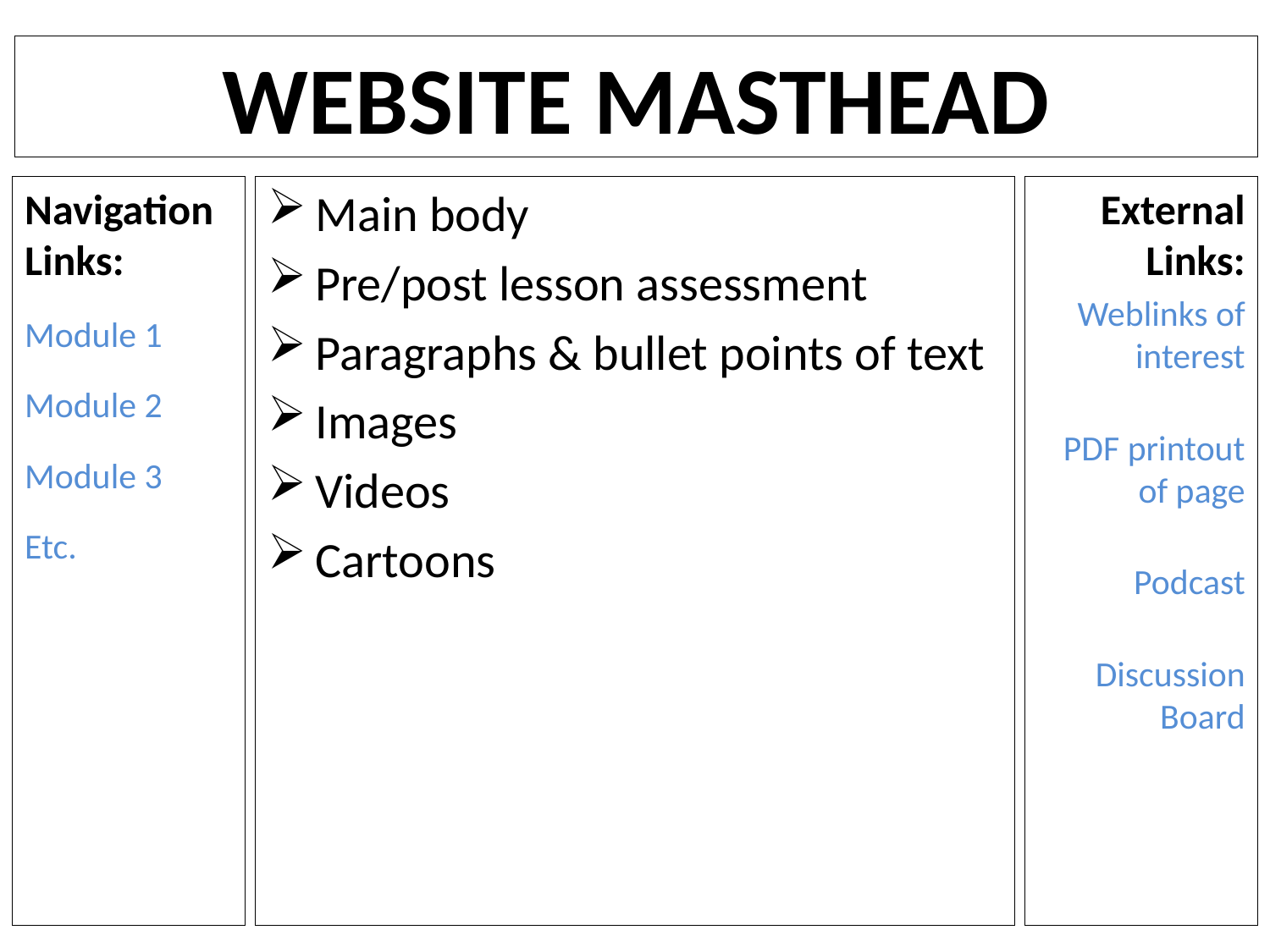

# Website Masthead
Navigation Links:
Module 1
Module 2
Module 3
Etc.

Main body
Pre/post lesson assessment
Paragraphs & bullet points of text
Images
Videos
Cartoons

External Links:
Weblinks of interest
PDF printout of page
Podcast
Discussion Board